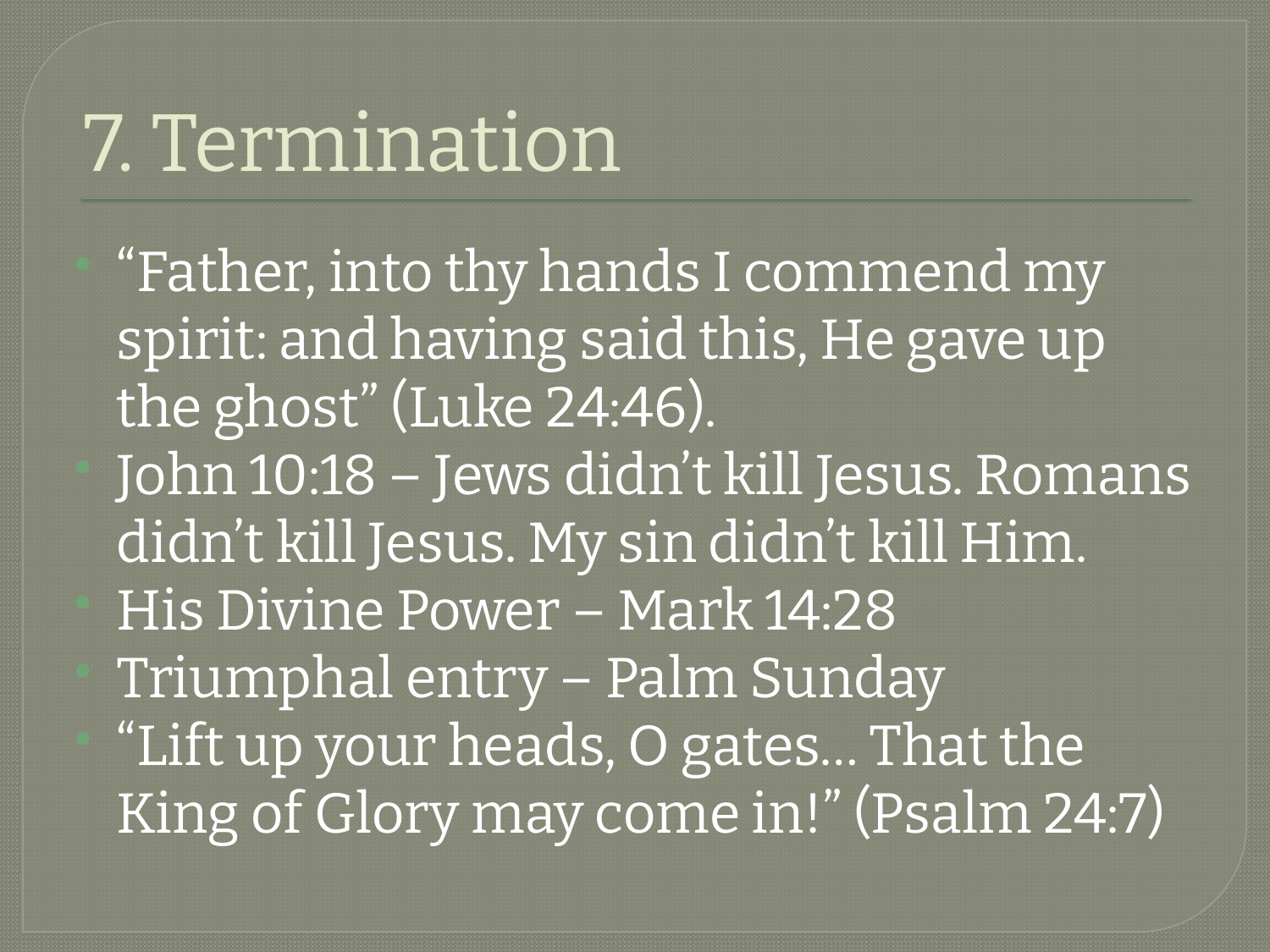

# 7. Termination
“Father, into thy hands I commend my spirit: and having said this, He gave up the ghost” (Luke 24:46).
John 10:18 – Jews didn’t kill Jesus. Romans didn’t kill Jesus. My sin didn’t kill Him.
His Divine Power – Mark 14:28
Triumphal entry – Palm Sunday
“Lift up your heads, O gates… That the King of Glory may come in!” (Psalm 24:7)